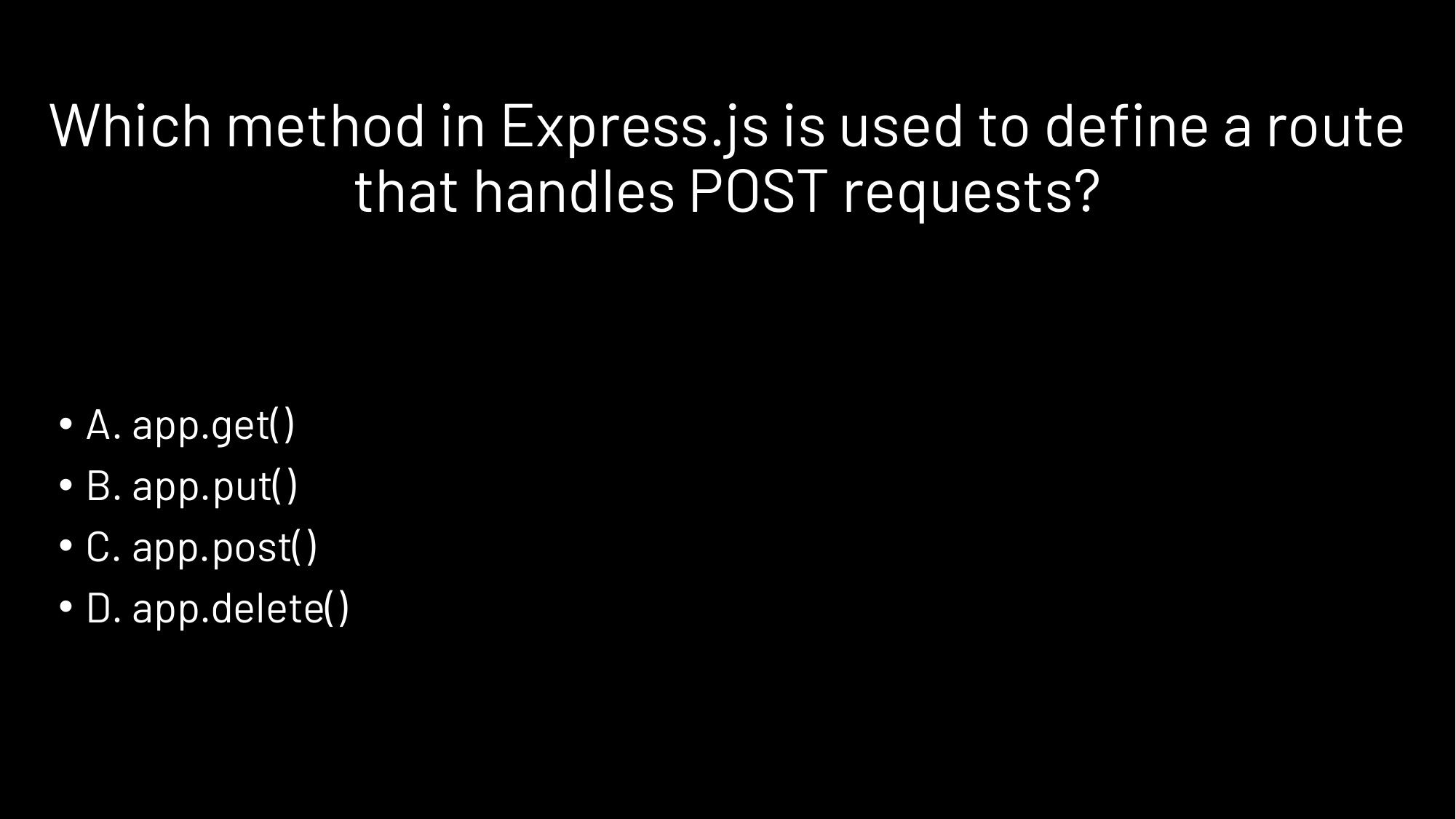

# Which method in Express.js is used to define a route that handles POST requests?
A. app.get()
B. app.put()
C. app.post()
D. app.delete()